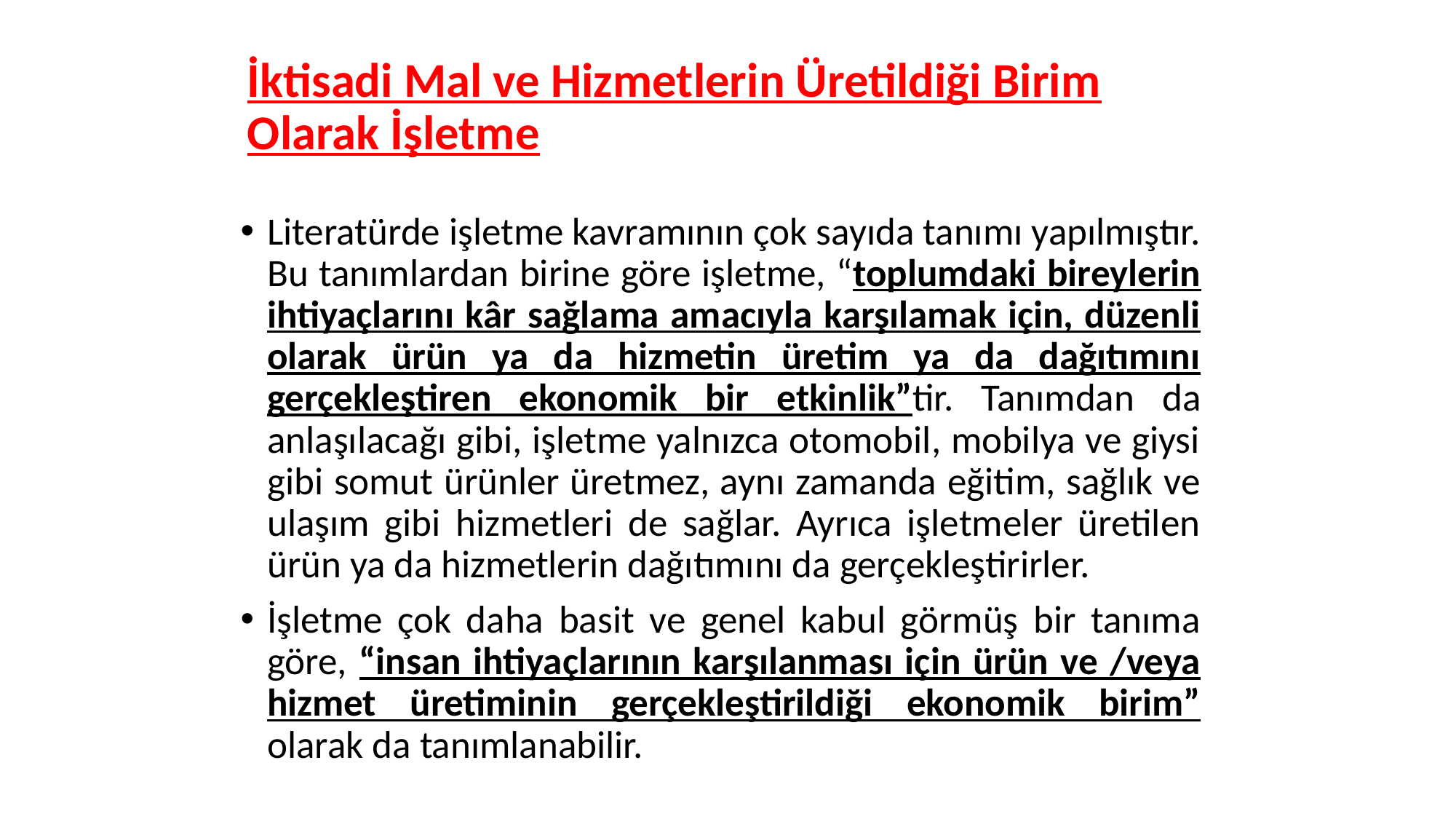

# İktisadi Mal ve Hizmetlerin Üretildiği Birim Olarak İşletme
Literatürde işletme kavramının çok sayıda tanımı yapılmıştır. Bu tanımlardan birine göre işletme, “toplumdaki bireylerin ihtiyaçlarını kâr sağlama amacıyla karşılamak için, düzenli olarak ürün ya da hizmetin üretim ya da dağıtımını gerçekleştiren ekonomik bir etkinlik”tir. Tanımdan da anlaşılacağı gibi, işletme yalnızca otomobil, mobilya ve giysi gibi somut ürünler üretmez, aynı zamanda eğitim, sağlık ve ulaşım gibi hizmetleri de sağlar. Ayrıca işletmeler üretilen ürün ya da hizmetlerin dağıtımını da gerçekleştirirler.
İşletme çok daha basit ve genel kabul görmüş bir tanıma göre, “insan ihtiyaçlarının karşılanması için ürün ve /veya hizmet üretiminin gerçekleştirildiği ekonomik birim” olarak da tanımlanabilir.